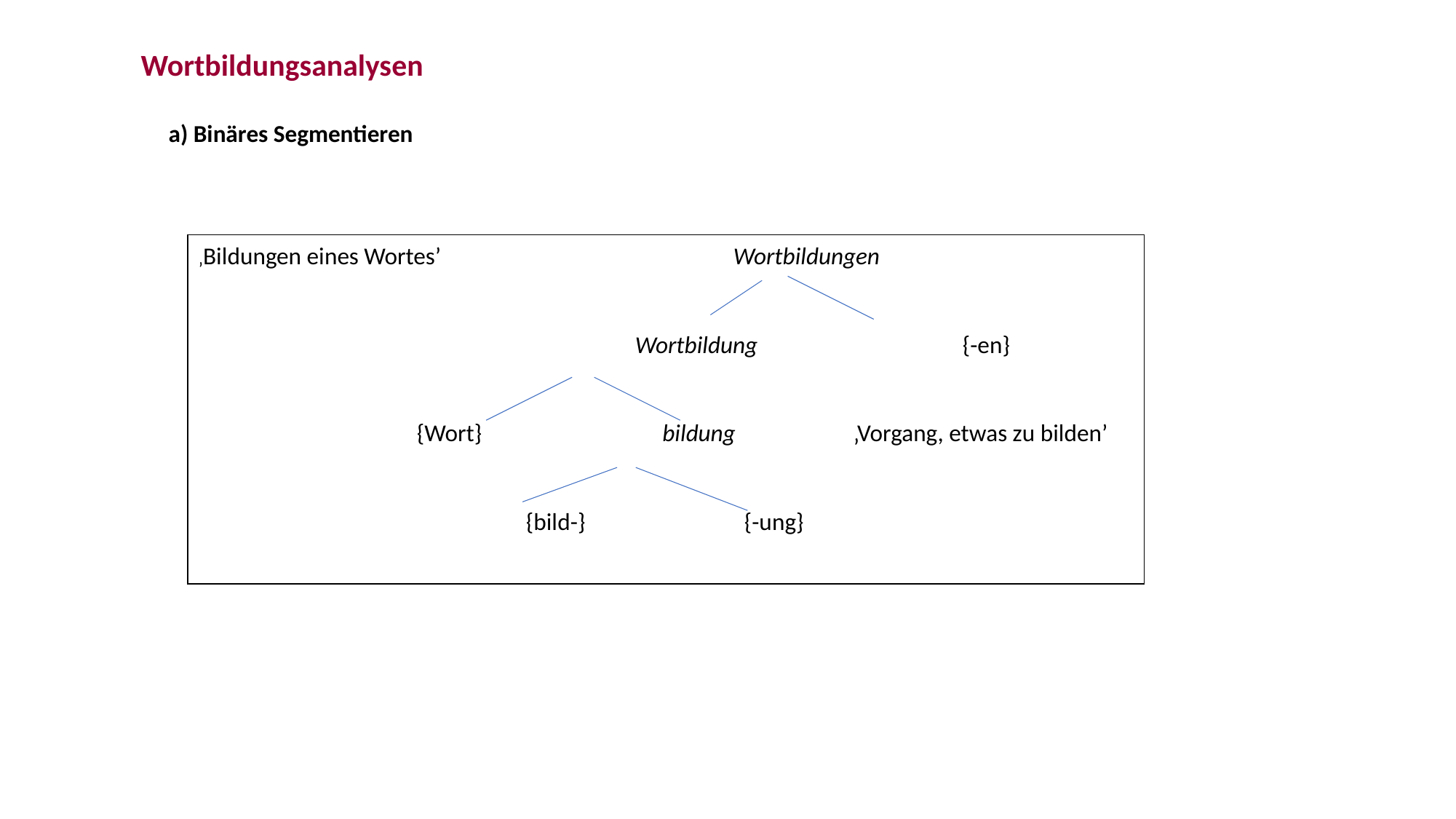

Wortbildungsanalysen

    a) Binäres Segmentieren

‚Bildungen eines Wortes’		                  Wortbildungen

				Wortbildung		{-en}

		{Wort}		     bildung		‚Vorgang, etwas zu bilden’

			{bild-}		{-ung}